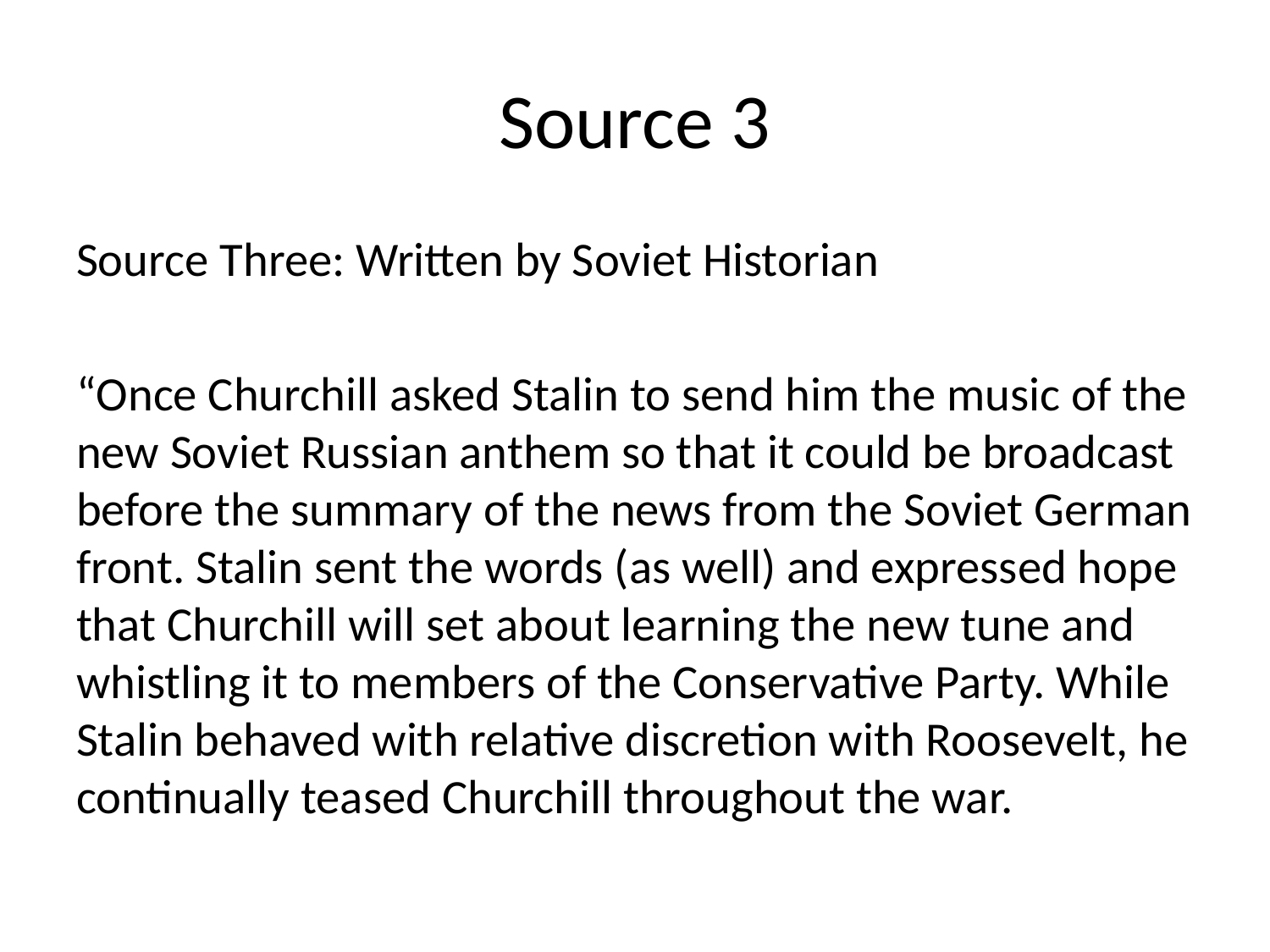

# Source 3
Source Three: Written by Soviet Historian

“Once Churchill asked Stalin to send him the music of the new Soviet Russian anthem so that it could be broadcast before the summary of the news from the Soviet German front. Stalin sent the words (as well) and expressed hope that Churchill will set about learning the new tune and whistling it to members of the Conservative Party. While Stalin behaved with relative discretion with Roosevelt, he continually teased Churchill throughout the war.